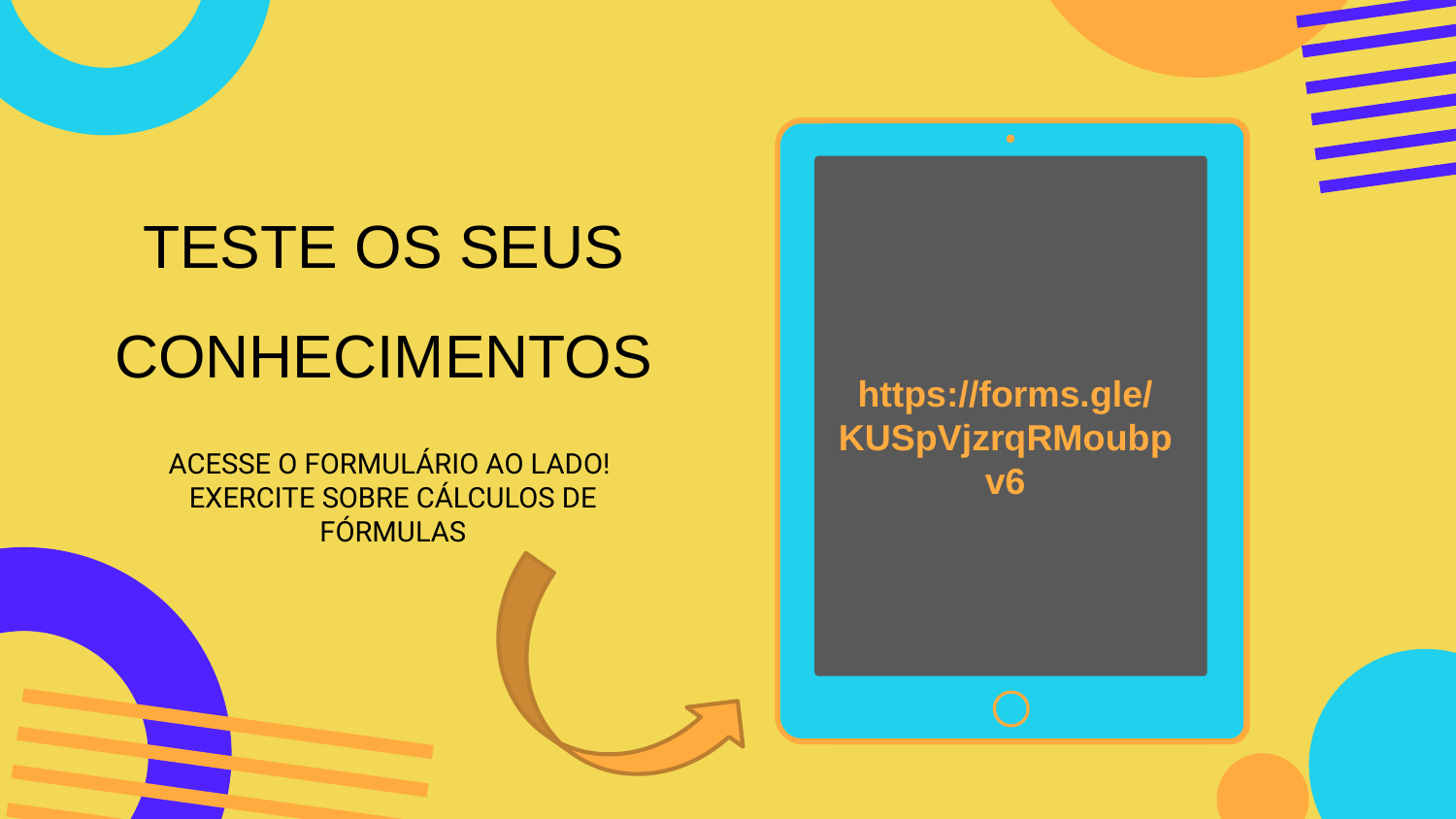

# TESTE OS SEUS CONHECIMENTOS
https://forms.gle/KUSpVjzrqRMoubpv6
ACESSE O FORMULÁRIO AO LADO!
EXERCITE SOBRE CÁLCULOS DE FÓRMULAS